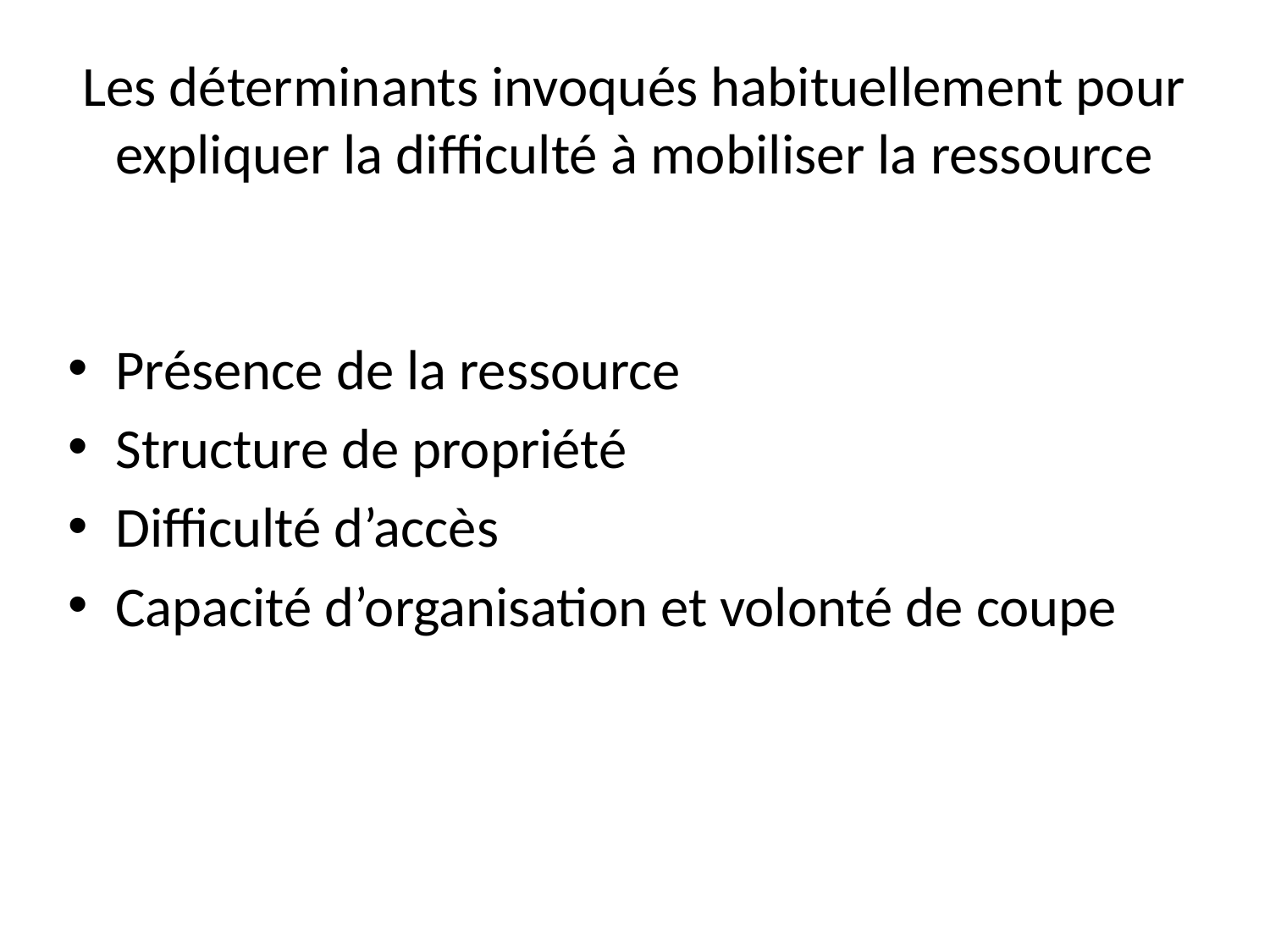

# Les déterminants invoqués habituellement pour expliquer la difficulté à mobiliser la ressource
Présence de la ressource
Structure de propriété
Difficulté d’accès
Capacité d’organisation et volonté de coupe